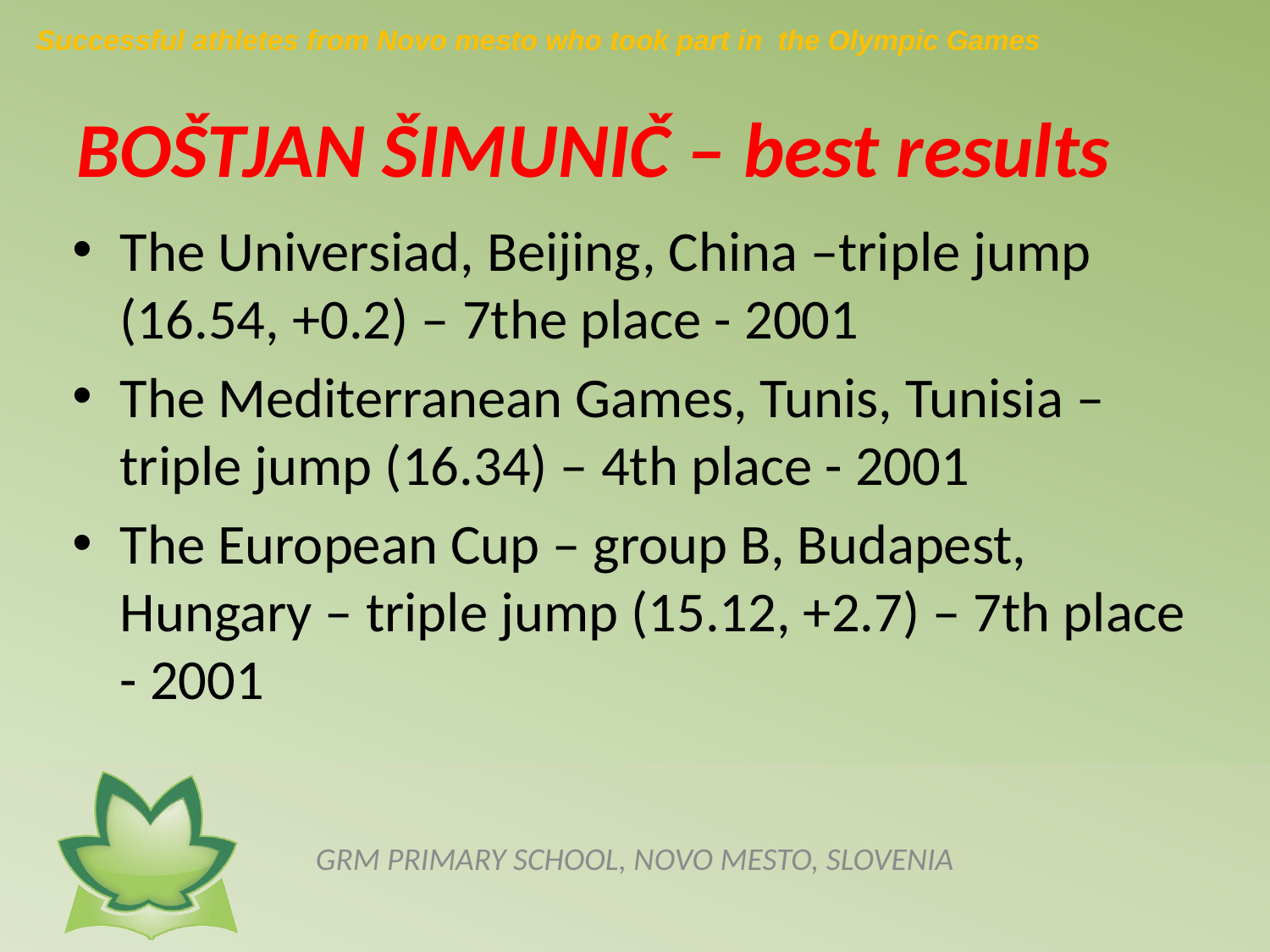

Successful athletes from Novo mesto who took part in  the Olympic Games
# BOŠTJAN ŠIMUNIČ – best results
The Universiad, Beijing, China –triple jump (16.54, +0.2) – 7the place - 2001
The Mediterranean Games, Tunis, Tunisia – triple jump (16.34) – 4th place - 2001
The European Cup – group B, Budapest, Hungary – triple jump (15.12, +2.7) – 7th place - 2001
GRM PRIMARY SCHOOL, NOVO MESTO, SLOVENIA